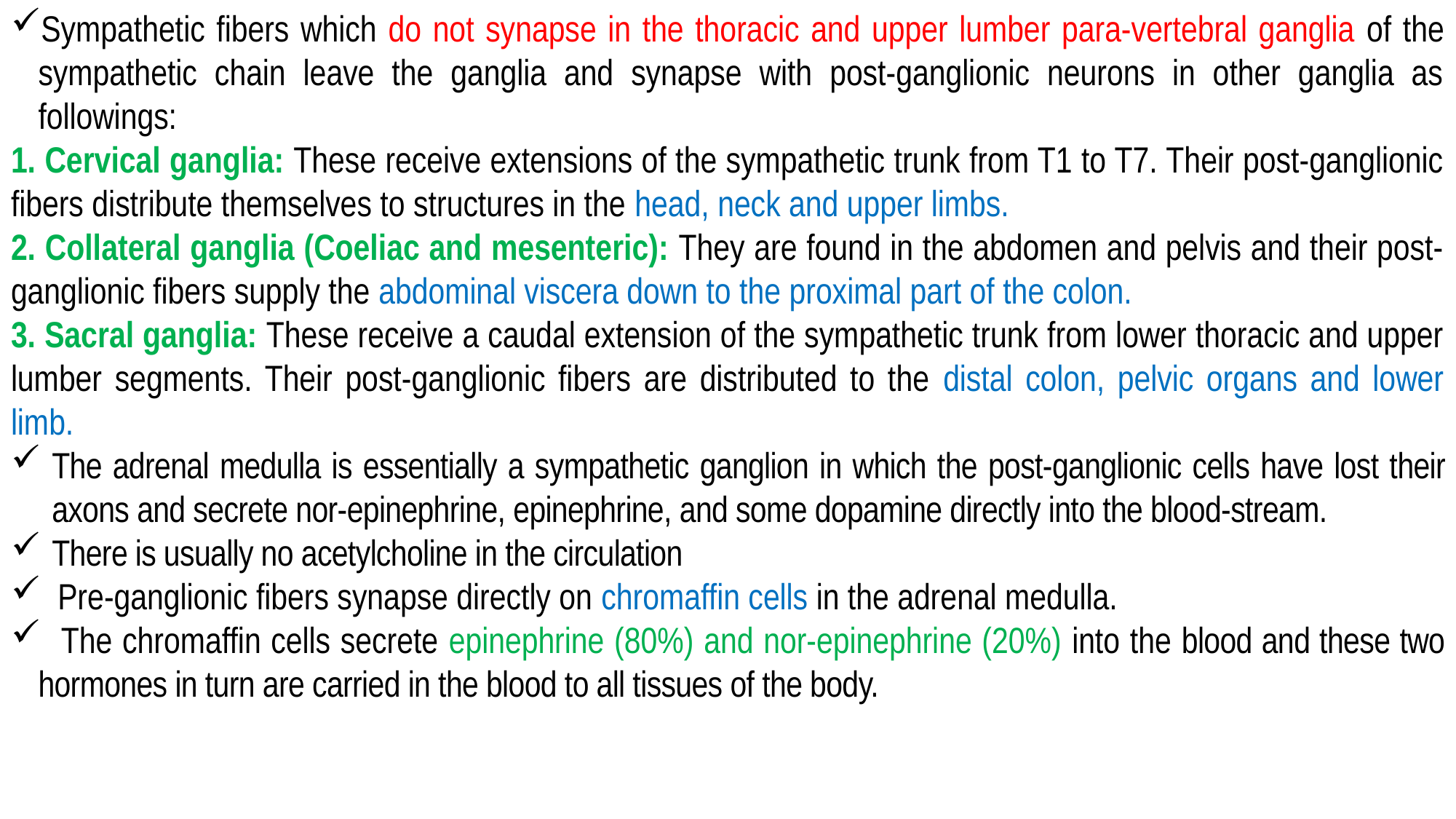

Sympathetic fibers which do not synapse in the thoracic and upper lumber para-vertebral ganglia of the sympathetic chain leave the ganglia and synapse with post-ganglionic neurons in other ganglia as followings:
1. Cervical ganglia: These receive extensions of the sympathetic trunk from T1 to T7. Their post-ganglionic fibers distribute themselves to structures in the head, neck and upper limbs.
2. Collateral ganglia (Coeliac and mesenteric): They are found in the abdomen and pelvis and their post-ganglionic fibers supply the abdominal viscera down to the proximal part of the colon.
3. Sacral ganglia: These receive a caudal extension of the sympathetic trunk from lower thoracic and upper lumber segments. Their post-ganglionic fibers are distributed to the distal colon, pelvic organs and lower limb.
The adrenal medulla is essentially a sympathetic ganglion in which the post-ganglionic cells have lost their axons and secrete nor-epinephrine, epinephrine, and some dopamine directly into the blood-stream.
There is usually no acetylcholine in the circulation
  Pre-ganglionic fibers synapse directly on chromaffin cells in the adrenal medulla.
  The chromaffin cells secrete epinephrine (80%) and nor-epinephrine (20%) into the blood and these two hormones in turn are carried in the blood to all tissues of the body.